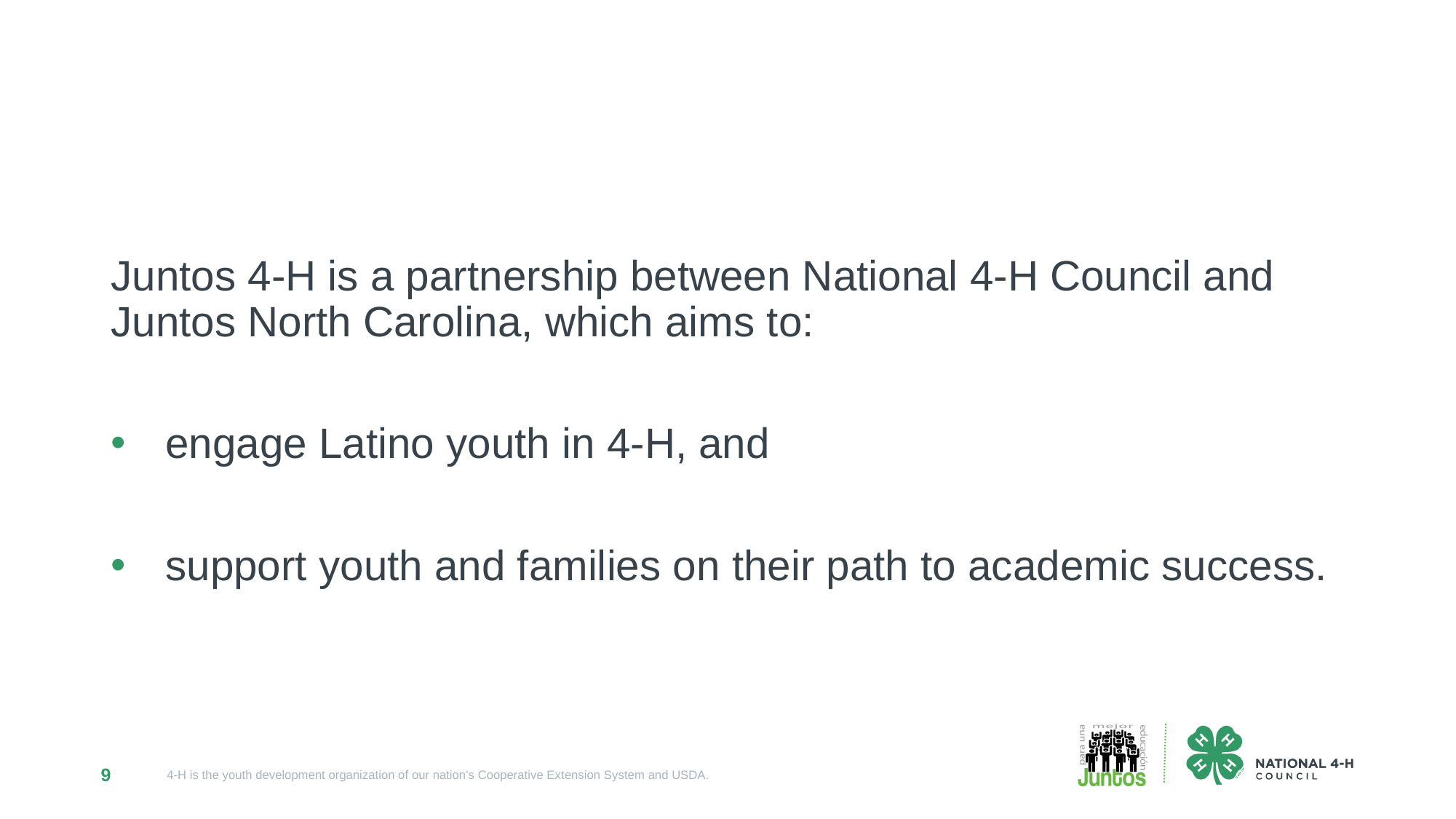

Juntos 4-H is a partnership between National 4-H Council and
Juntos North Carolina, which aims to:

engage Latino youth in 4-H, and

support youth and families on their path to academic success.

9